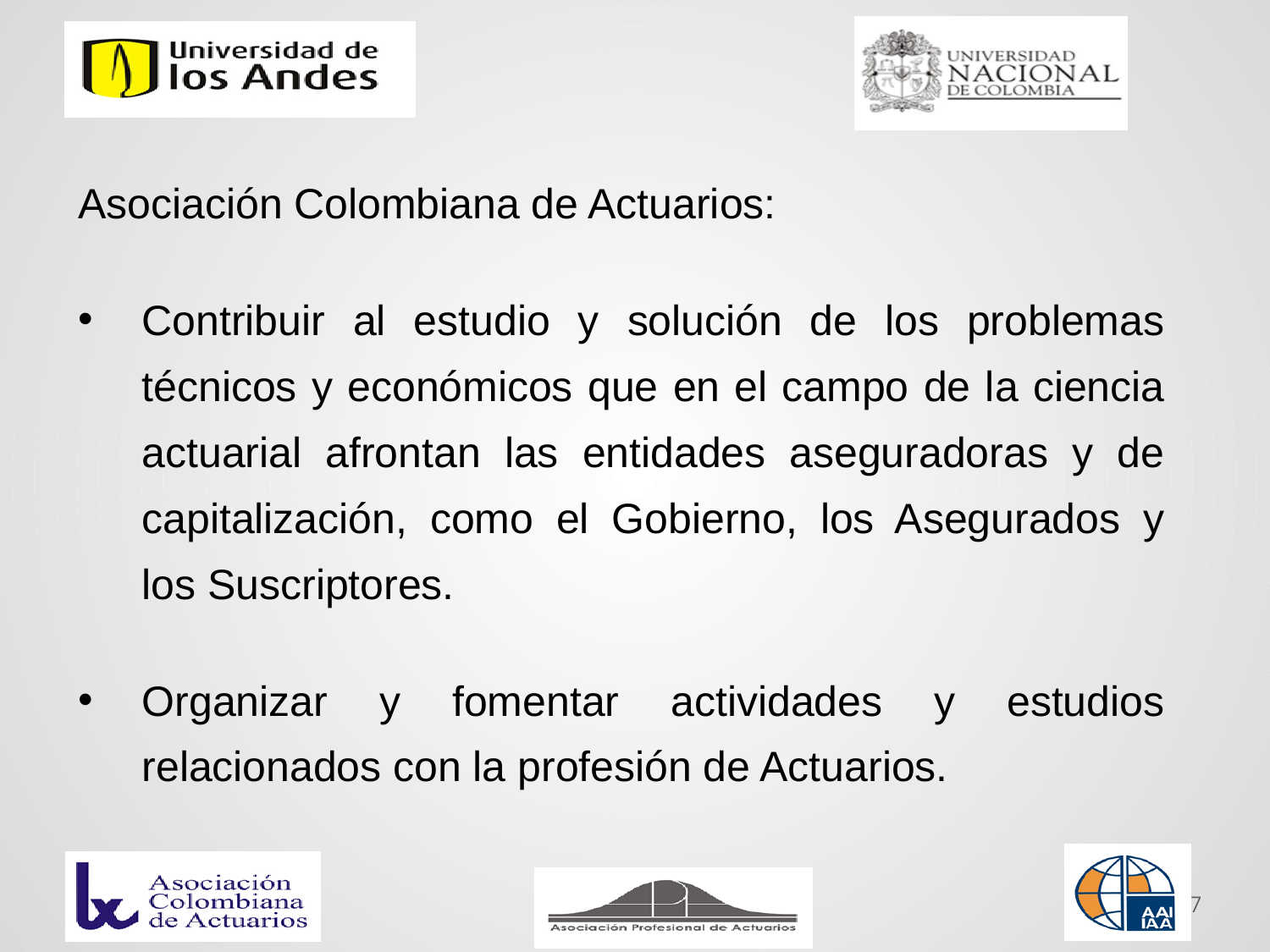

Asociación Colombiana de Actuarios:

Contribuir al estudio y solución de los problemas técnicos y económicos que en el campo de la ciencia actuarial afrontan las entidades aseguradoras y de capitalización, como el Gobierno, los Asegurados y los Suscriptores.

Organizar y fomentar actividades y estudios relacionados con la profesión de Actuarios.
7